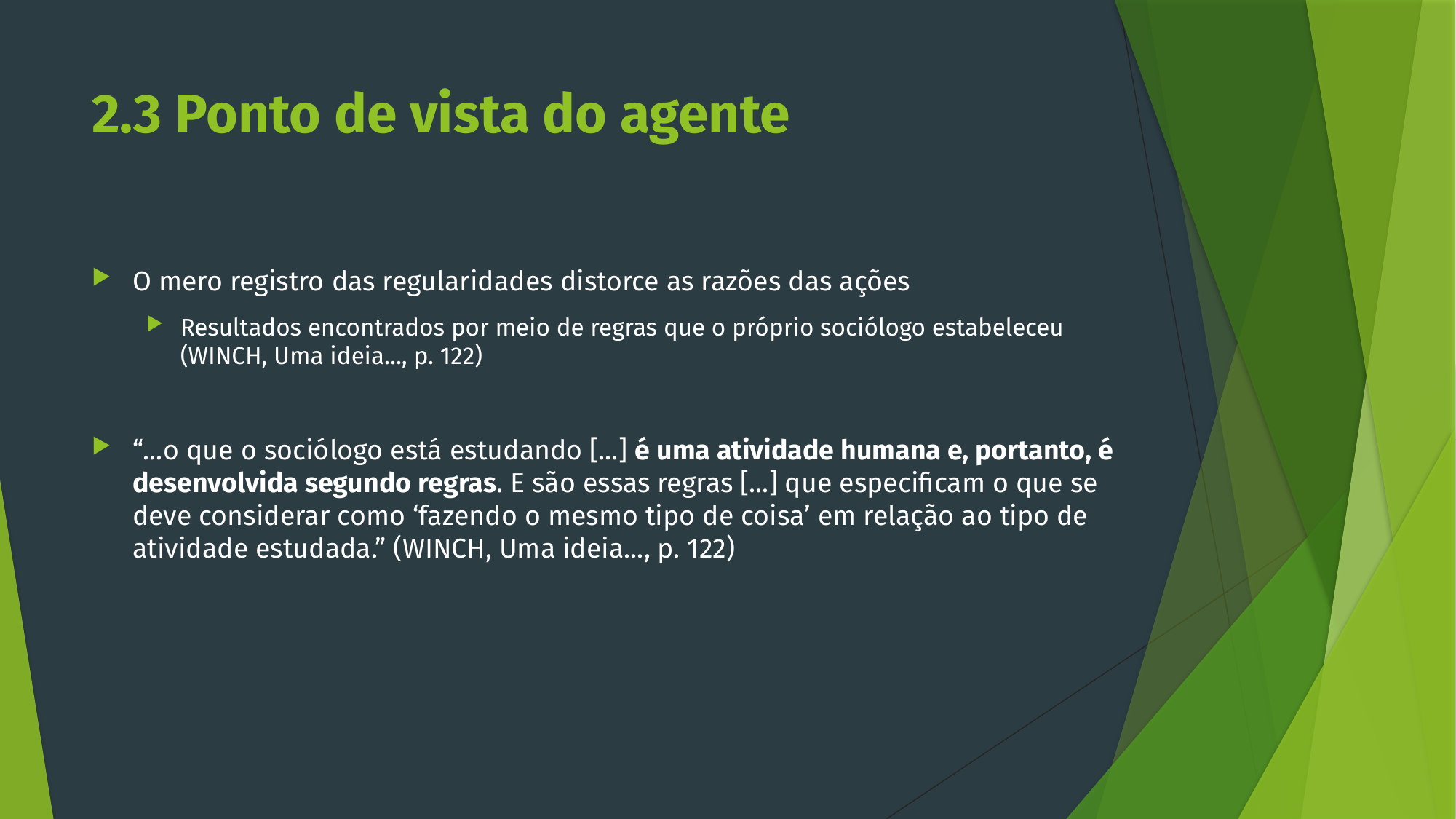

# 2.3 Ponto de vista do agente
O mero registro das regularidades distorce as razões das ações
Resultados encontrados por meio de regras que o próprio sociólogo estabeleceu (WINCH, Uma ideia..., p. 122)

“...o que o sociólogo está estudando [...] é uma atividade humana e, portanto, é desenvolvida segundo regras. E são essas regras [...] que especificam o que se deve considerar como ‘fazendo o mesmo tipo de coisa’ em relação ao tipo de atividade estudada.” (WINCH, Uma ideia..., p. 122)